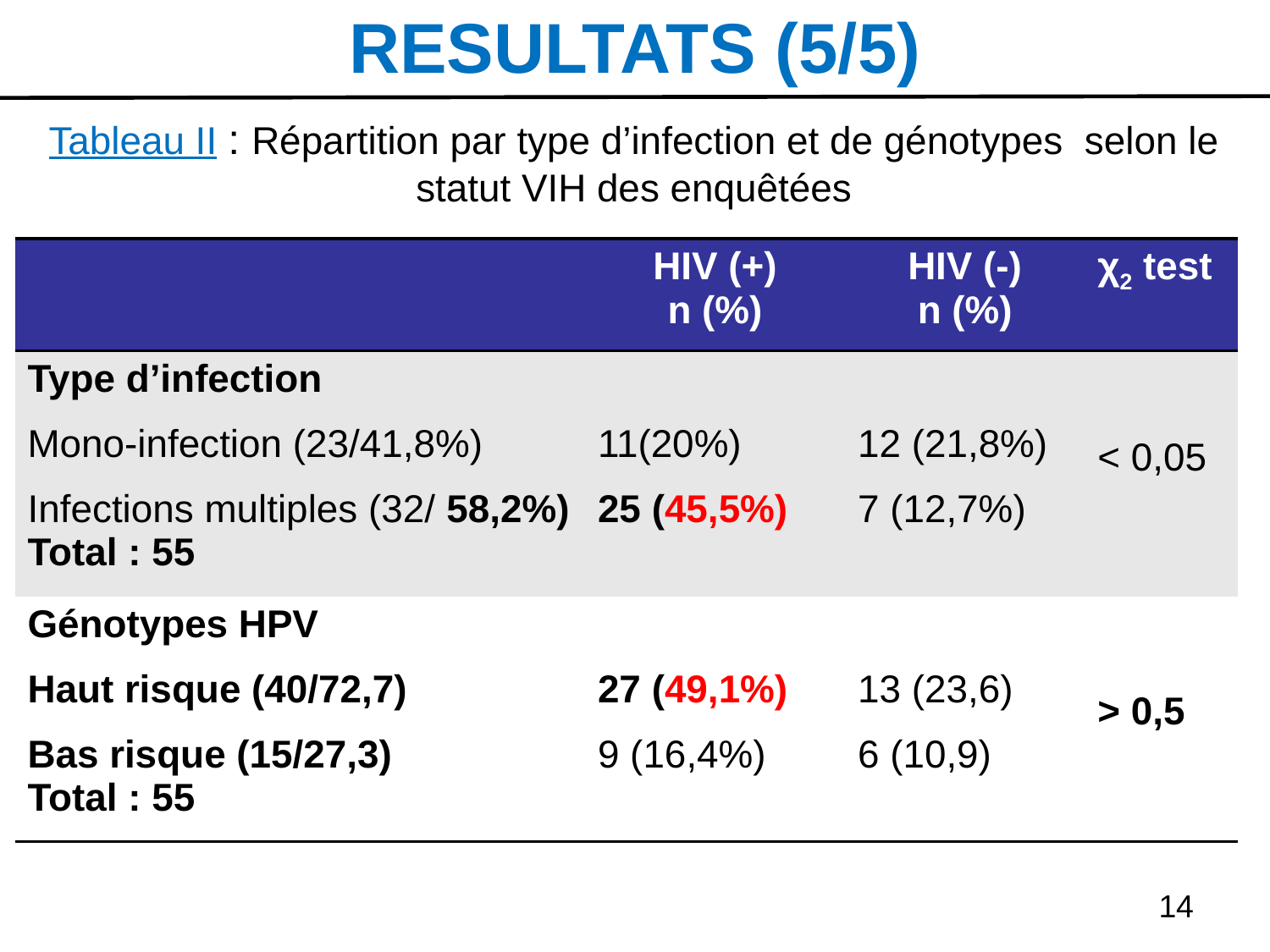

RESULTATS (5/5)
Tableau II : Répartition par type d’infection et de génotypes  selon le statut VIH des enquêtées
|  | HIV (+) n (%) | HIV (-) n (%) | χ2 test |
| --- | --- | --- | --- |
| Type d’infection Mono-infection (23/41,8%) Infections multiples (32/ 58,2%) Total : 55 | 11(20%) 25 (45,5%) | 12 (21,8%) 7 (12,7%) | < 0,05 |
| Génotypes HPV Haut risque (40/72,7) Bas risque (15/27,3) Total : 55 | 27 (49,1%) 9 (16,4%) | 13 (23,6) 6 (10,9) | > 0,5 |
14